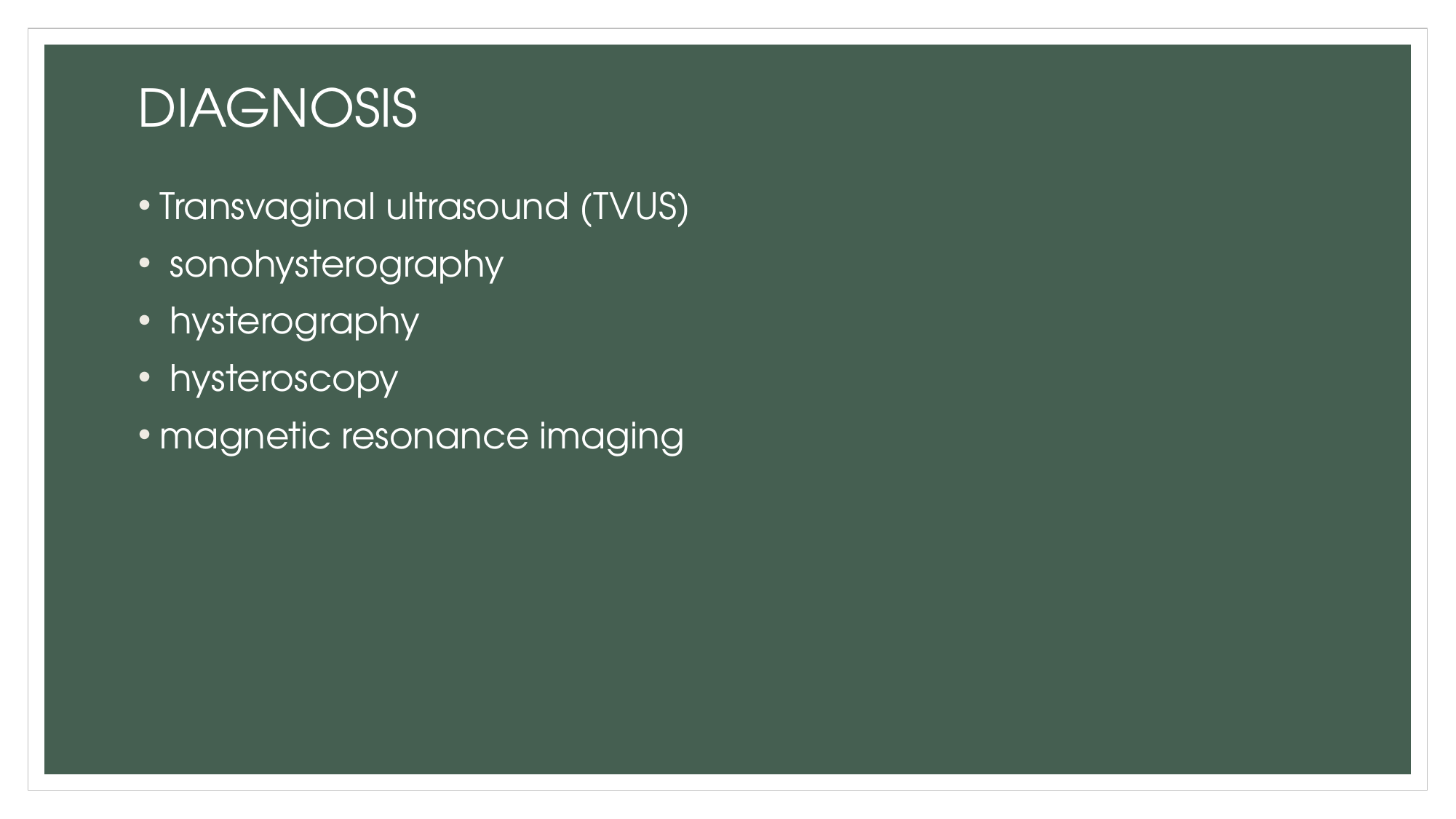

# DIAGNOSIS
Transvaginal ultrasound (TVUS)
 sonohysterography
 hysterography
 hysteroscopy
magnetic resonance imaging